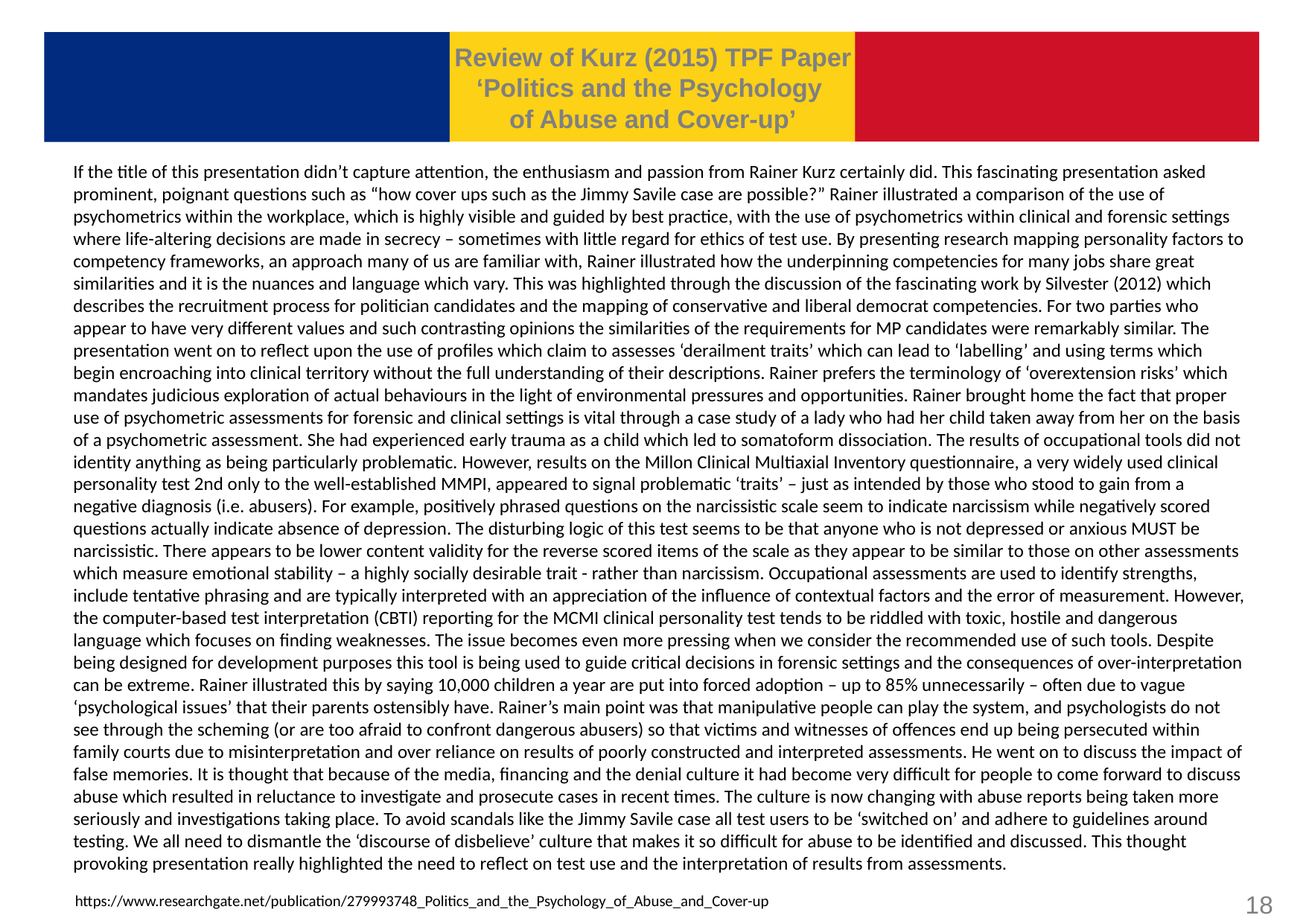

Review of Kurz (2015) TPF Paper
‘Politics and the Psychology
of Abuse and Cover-up’
If the title of this presentation didn’t capture attention, the enthusiasm and passion from Rainer Kurz certainly did. This fascinating presentation asked prominent, poignant questions such as “how cover ups such as the Jimmy Savile case are possible?” Rainer illustrated a comparison of the use of psychometrics within the workplace, which is highly visible and guided by best practice, with the use of psychometrics within clinical and forensic settings where life-altering decisions are made in secrecy – sometimes with little regard for ethics of test use. By presenting research mapping personality factors to competency frameworks, an approach many of us are familiar with, Rainer illustrated how the underpinning competencies for many jobs share great similarities and it is the nuances and language which vary. This was highlighted through the discussion of the fascinating work by Silvester (2012) which describes the recruitment process for politician candidates and the mapping of conservative and liberal democrat competencies. For two parties who appear to have very different values and such contrasting opinions the similarities of the requirements for MP candidates were remarkably similar. The presentation went on to reflect upon the use of profiles which claim to assesses ‘derailment traits’ which can lead to ‘labelling’ and using terms which begin encroaching into clinical territory without the full understanding of their descriptions. Rainer prefers the terminology of ‘overextension risks’ which mandates judicious exploration of actual behaviours in the light of environmental pressures and opportunities. Rainer brought home the fact that proper use of psychometric assessments for forensic and clinical settings is vital through a case study of a lady who had her child taken away from her on the basis of a psychometric assessment. She had experienced early trauma as a child which led to somatoform dissociation. The results of occupational tools did not identity anything as being particularly problematic. However, results on the Millon Clinical Multiaxial Inventory questionnaire, a very widely used clinical personality test 2nd only to the well-established MMPI, appeared to signal problematic ‘traits’ – just as intended by those who stood to gain from a negative diagnosis (i.e. abusers). For example, positively phrased questions on the narcissistic scale seem to indicate narcissism while negatively scored questions actually indicate absence of depression. The disturbing logic of this test seems to be that anyone who is not depressed or anxious MUST be narcissistic. There appears to be lower content validity for the reverse scored items of the scale as they appear to be similar to those on other assessments which measure emotional stability – a highly socially desirable trait - rather than narcissism. Occupational assessments are used to identify strengths, include tentative phrasing and are typically interpreted with an appreciation of the influence of contextual factors and the error of measurement. However, the computer-based test interpretation (CBTI) reporting for the MCMI clinical personality test tends to be riddled with toxic, hostile and dangerous language which focuses on finding weaknesses. The issue becomes even more pressing when we consider the recommended use of such tools. Despite being designed for development purposes this tool is being used to guide critical decisions in forensic settings and the consequences of over-interpretation can be extreme. Rainer illustrated this by saying 10,000 children a year are put into forced adoption – up to 85% unnecessarily – often due to vague ‘psychological issues’ that their parents ostensibly have. Rainer’s main point was that manipulative people can play the system, and psychologists do not see through the scheming (or are too afraid to confront dangerous abusers) so that victims and witnesses of offences end up being persecuted within family courts due to misinterpretation and over reliance on results of poorly constructed and interpreted assessments. He went on to discuss the impact of false memories. It is thought that because of the media, financing and the denial culture it had become very difficult for people to come forward to discuss abuse which resulted in reluctance to investigate and prosecute cases in recent times. The culture is now changing with abuse reports being taken more seriously and investigations taking place. To avoid scandals like the Jimmy Savile case all test users to be ‘switched on’ and adhere to guidelines around testing. We all need to dismantle the ‘discourse of disbelieve’ culture that makes it so difficult for abuse to be identified and discussed. This thought provoking presentation really highlighted the need to reflect on test use and the interpretation of results from assessments.
https://www.researchgate.net/publication/279993748_Politics_and_the_Psychology_of_Abuse_and_Cover-up